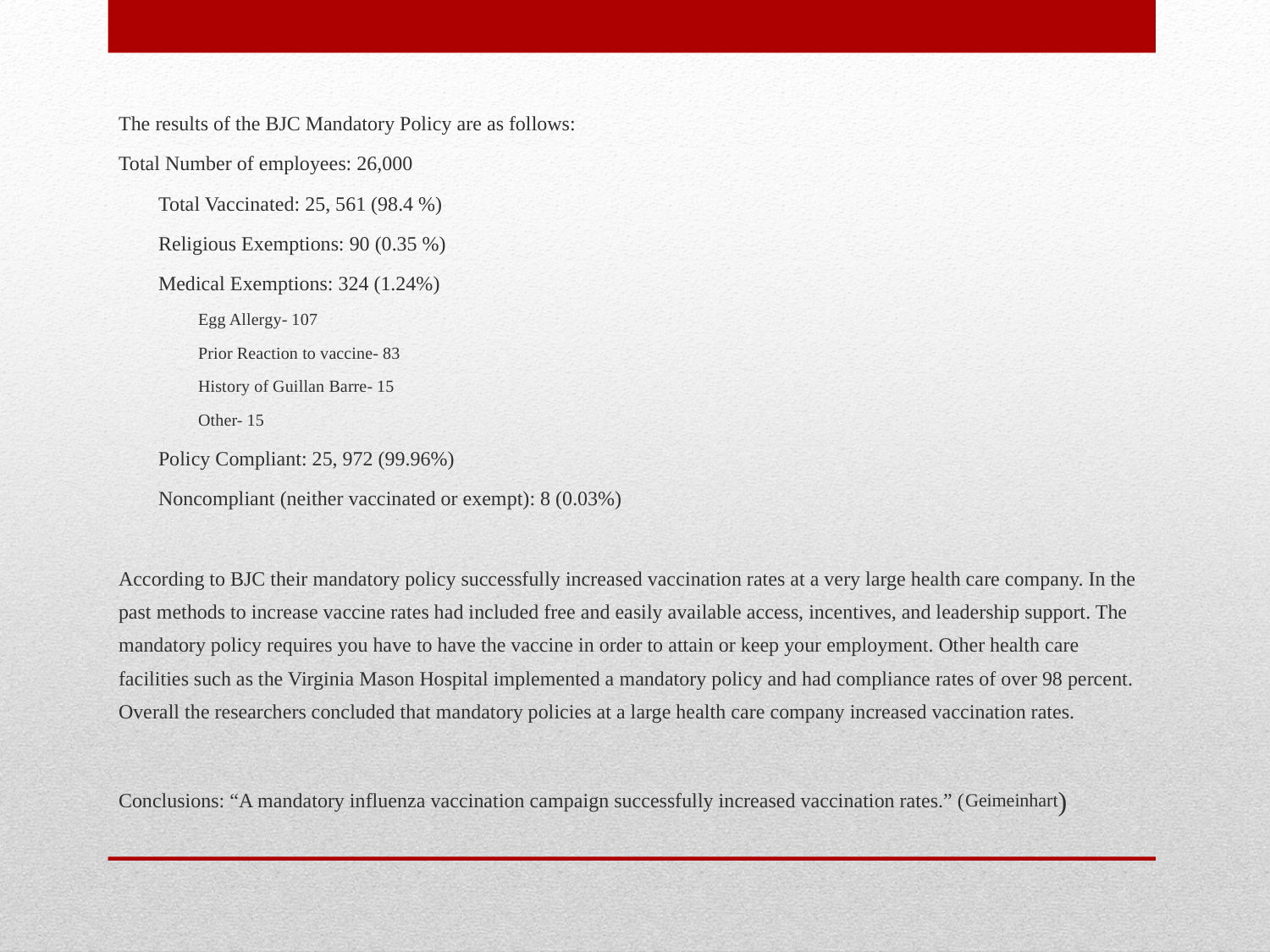

The results of the BJC Mandatory Policy are as follows:
Total Number of employees: 26,000
Total Vaccinated: 25, 561 (98.4 %)
Religious Exemptions: 90 (0.35 %)
Medical Exemptions: 324 (1.24%)
Egg Allergy- 107
Prior Reaction to vaccine- 83
History of Guillan Barre- 15
Other- 15
Policy Compliant: 25, 972 (99.96%)
Noncompliant (neither vaccinated or exempt): 8 (0.03%)

According to BJC their mandatory policy successfully increased vaccination rates at a very large health care company. In the past methods to increase vaccine rates had included free and easily available access, incentives, and leadership support. The mandatory policy requires you have to have the vaccine in order to attain or keep your employment. Other health care facilities such as the Virginia Mason Hospital implemented a mandatory policy and had compliance rates of over 98 percent. Overall the researchers concluded that mandatory policies at a large health care company increased vaccination rates.

Conclusions: “A mandatory influenza vaccination campaign successfully increased vaccination rates.” (Geimeinhart)